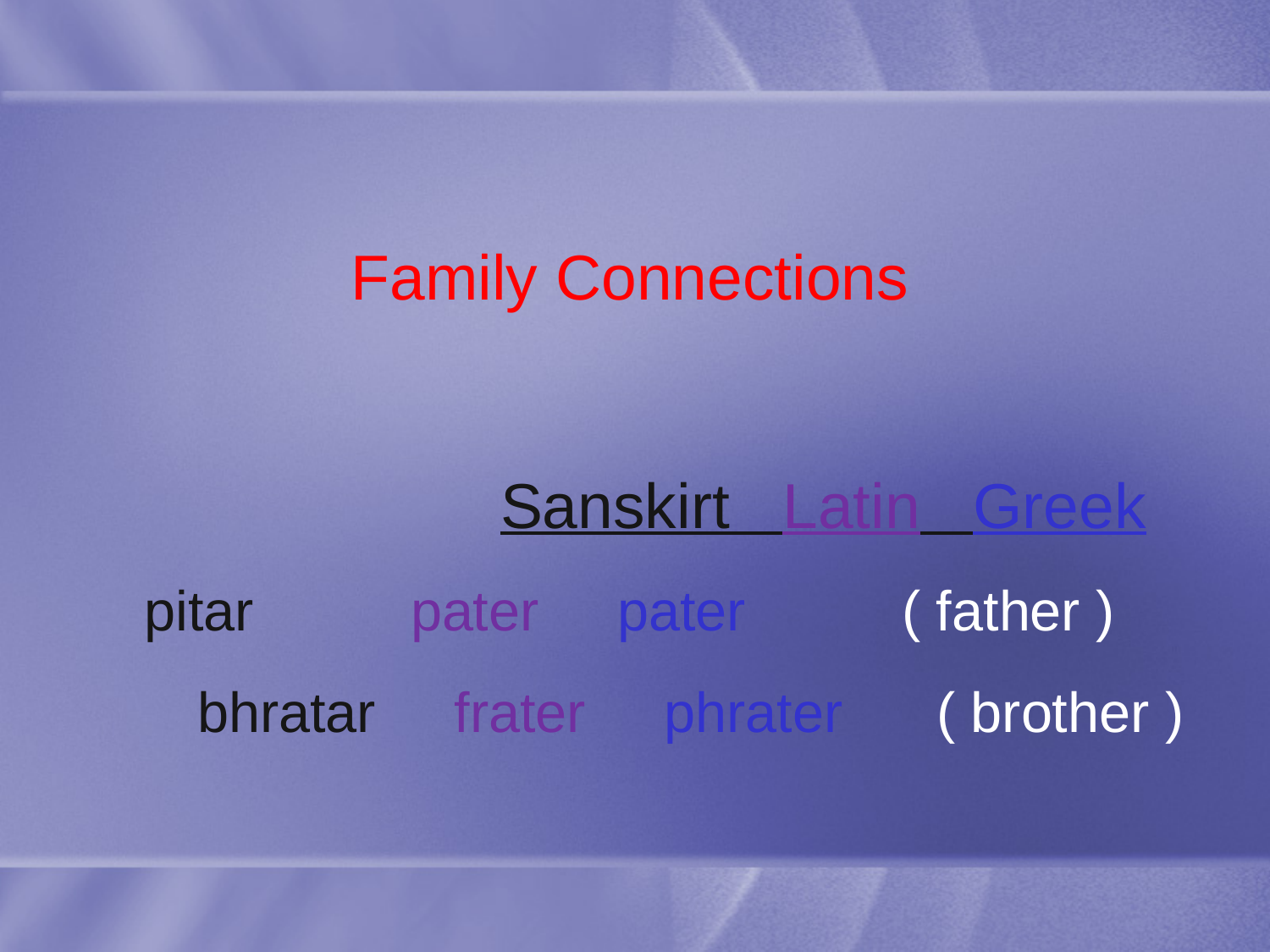

# Family Connections Sanskirt   Latin   Greek pitar          pater     pater          ( father ) bhratar     frater     phrater      ( brother )